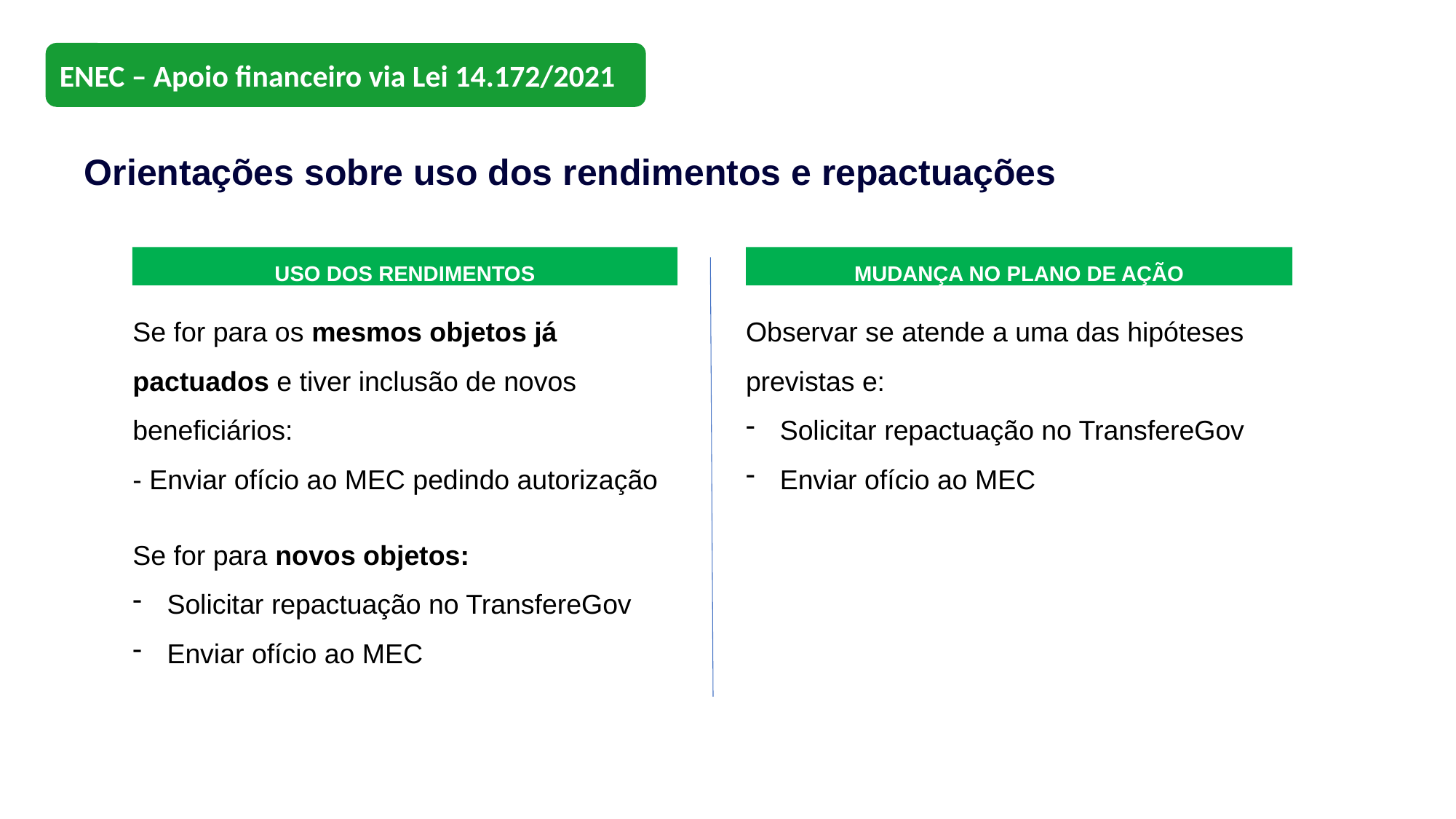

ENEC – Apoio financeiro via Lei 14.172/2021
Orientações sobre uso dos rendimentos e repactuações
USO DOS RENDIMENTOS
MUDANÇA NO PLANO DE AÇÃO
Se for para os mesmos objetos já pactuados e tiver inclusão de novos beneficiários:
- Enviar ofício ao MEC pedindo autorização
Observar se atende a uma das hipóteses previstas e:
Solicitar repactuação no TransfereGov
Enviar ofício ao MEC

Se for para novos objetos:
Solicitar repactuação no TransfereGov
Enviar ofício ao MEC